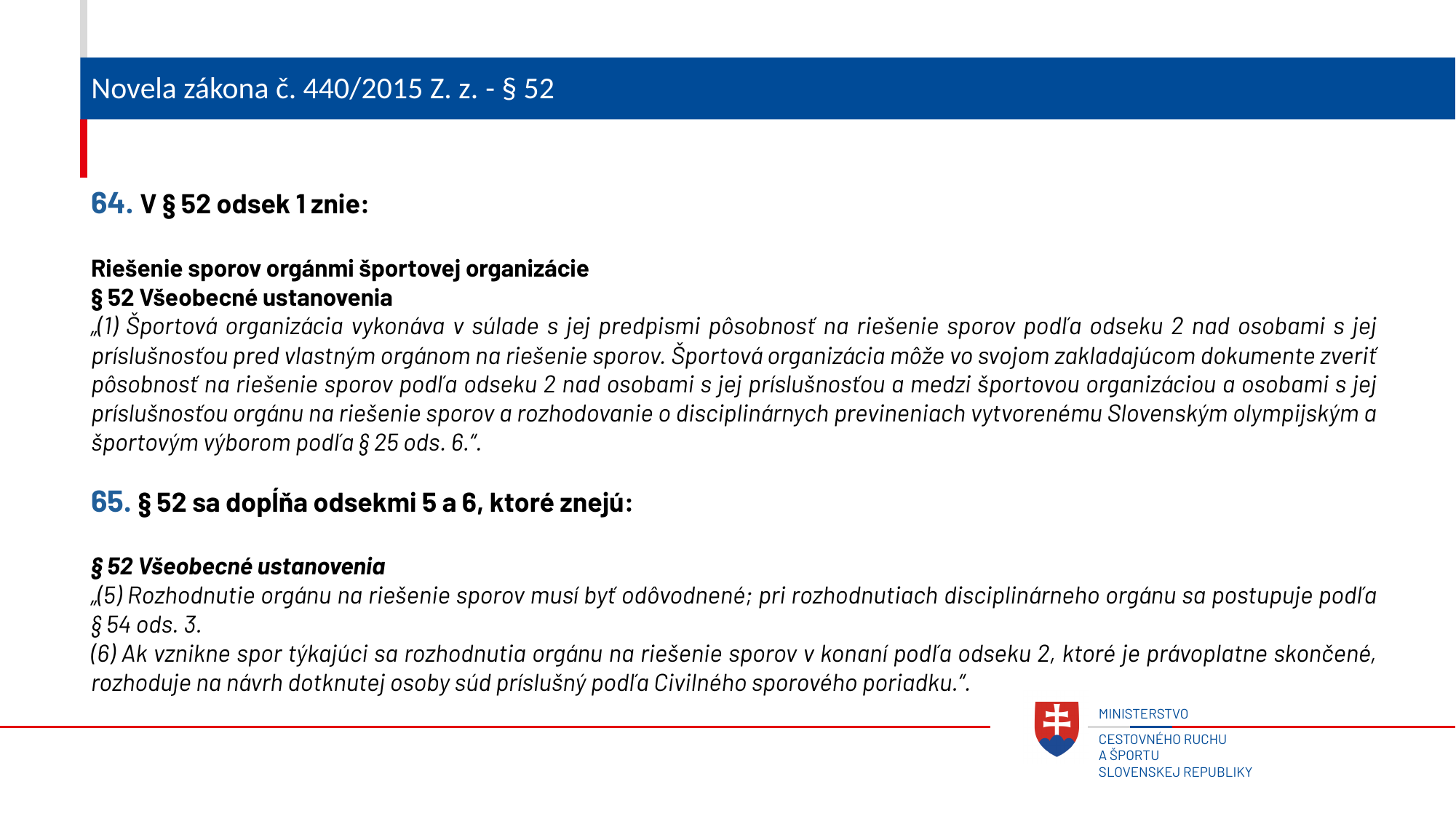

# Novela zákona č. 440/2015 Z. z. - § 52

64. V § 52 odsek 1 znie:

Riešenie sporov orgánmi športovej organizácie
§ 52 Všeobecné ustanovenia
„(1) Športová organizácia vykonáva v súlade s jej predpismi pôsobnosť na riešenie sporov podľa odseku 2 nad osobami s jej príslušnosťou pred vlastným orgánom na riešenie sporov. Športová organizácia môže vo svojom zakladajúcom dokumente zveriť pôsobnosť na riešenie sporov podľa odseku 2 nad osobami s jej príslušnosťou a medzi športovou organizáciou a osobami s jej príslušnosťou orgánu na riešenie sporov a rozhodovanie o disciplinárnych previneniach vytvorenému Slovenským olympijským a športovým výborom podľa § 25 ods. 6.“.

65. § 52 sa dopĺňa odsekmi 5 a 6, ktoré znejú:

§ 52 Všeobecné ustanovenia
„(5) Rozhodnutie orgánu na riešenie sporov musí byť odôvodnené; pri rozhodnutiach disciplinárneho orgánu sa postupuje podľa § 54 ods. 3.
(6) Ak vznikne spor týkajúci sa rozhodnutia orgánu na riešenie sporov v konaní podľa odseku 2, ktoré je právoplatne skončené, rozhoduje na návrh dotknutej osoby súd príslušný podľa Civilného sporového poriadku.“.